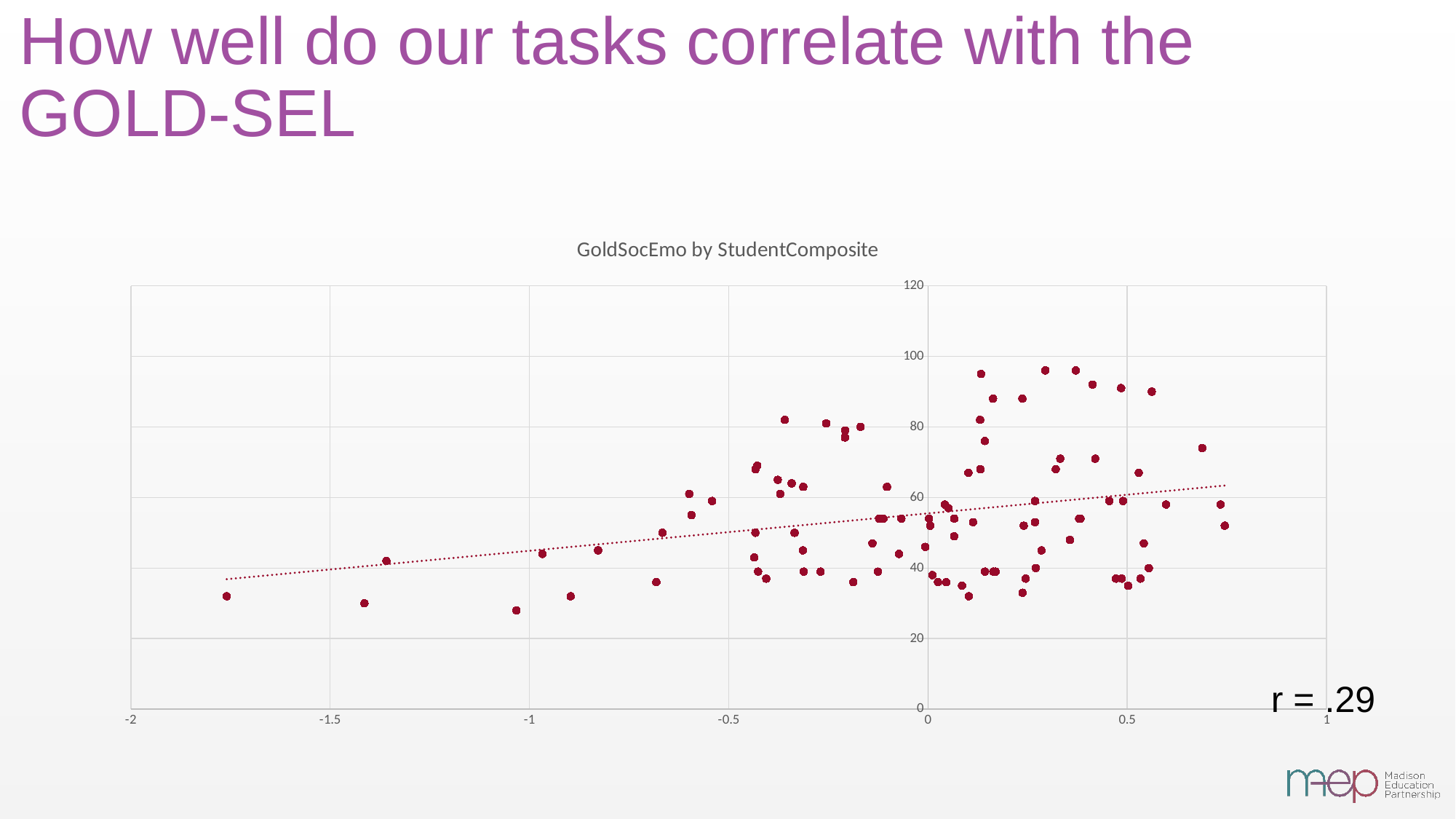

# How well do our tasks correlate with the GOLD-SEL

### Chart: GoldSocEmo by StudentComposite

| Category | Sum of GoldSocEmo |
|---|---|
r = .29